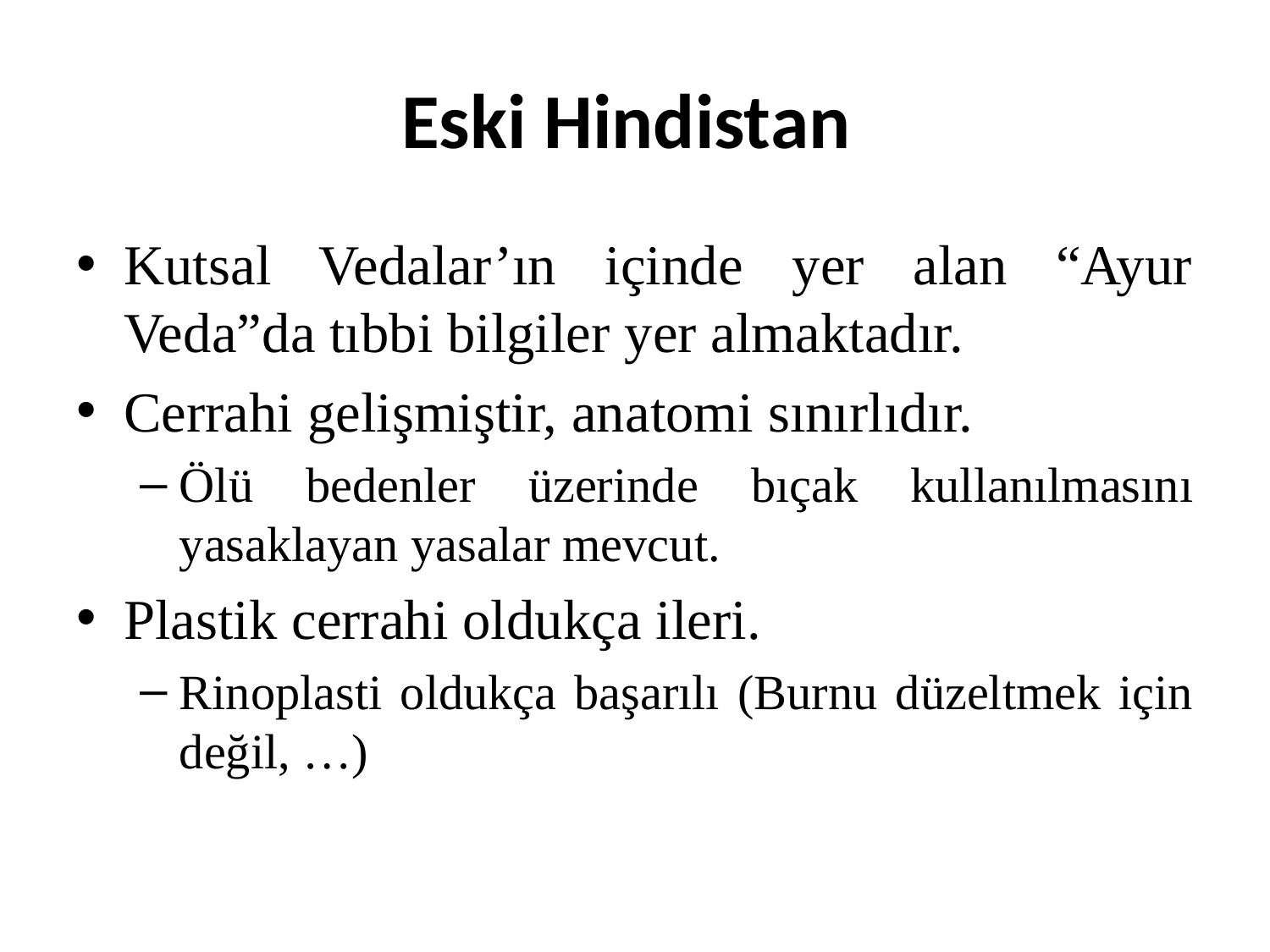

# Eski Hindistan
Kutsal Vedalar’ın içinde yer alan “Ayur Veda”da tıbbi bilgiler yer almaktadır.
Cerrahi gelişmiştir, anatomi sınırlıdır.
Ölü bedenler üzerinde bıçak kullanılmasını yasaklayan yasalar mevcut.
Plastik cerrahi oldukça ileri.
Rinoplasti oldukça başarılı (Burnu düzeltmek için değil, …)